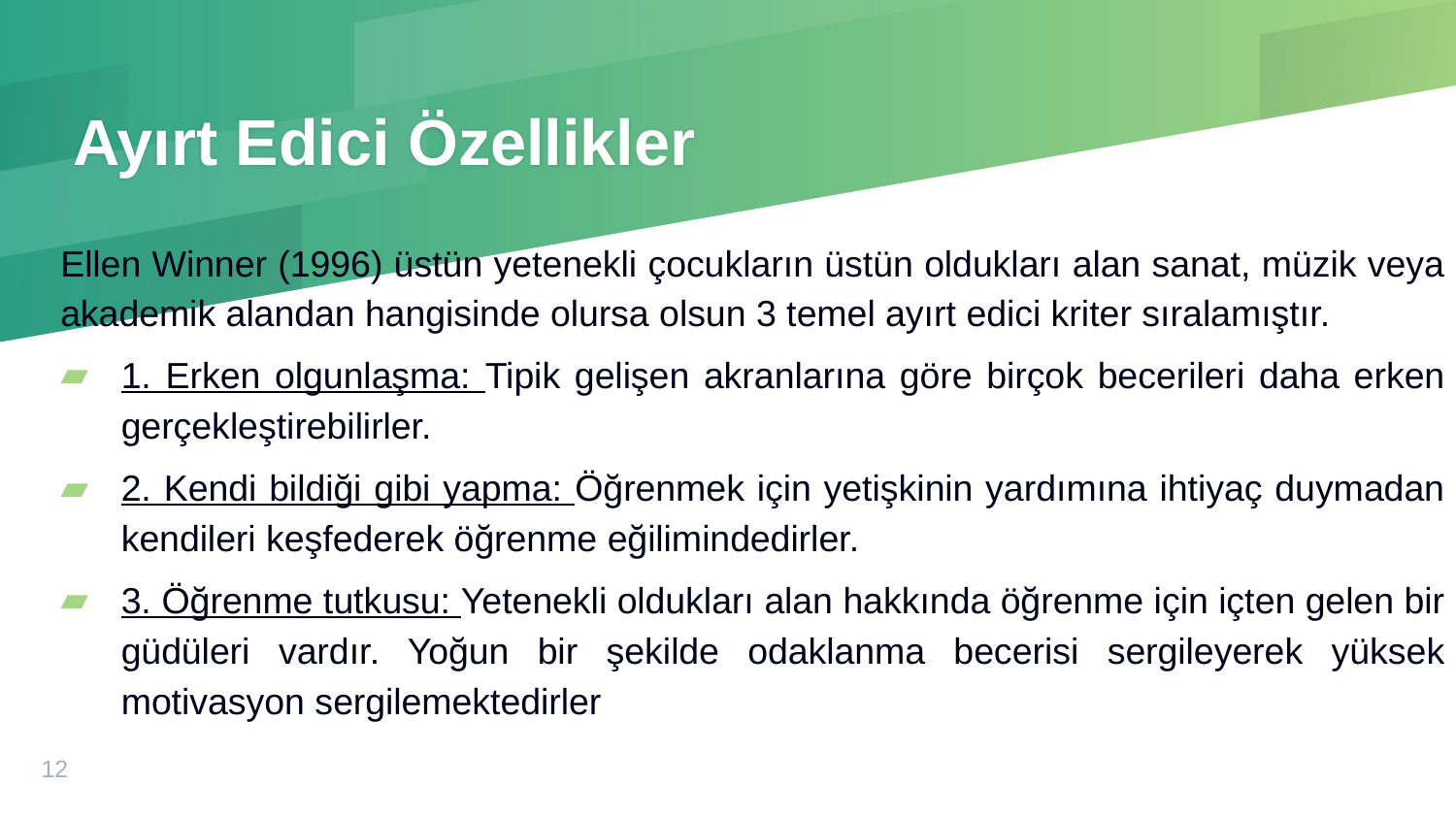

# Ayırt Edici Özellikler
Ellen Winner (1996) üstün yetenekli çocukların üstün oldukları alan sanat, müzik veya akademik alandan hangisinde olursa olsun 3 temel ayırt edici kriter sıralamıştır.
1. Erken olgunlaşma: Tipik gelişen akranlarına göre birçok becerileri daha erken gerçekleştirebilirler.
2. Kendi bildiği gibi yapma: Öğrenmek için yetişkinin yardımına ihtiyaç duymadan kendileri keşfederek öğrenme eğilimindedirler.
3. Öğrenme tutkusu: Yetenekli oldukları alan hakkında öğrenme için içten gelen bir güdüleri vardır. Yoğun bir şekilde odaklanma becerisi sergileyerek yüksek motivasyon sergilemektedirler
12